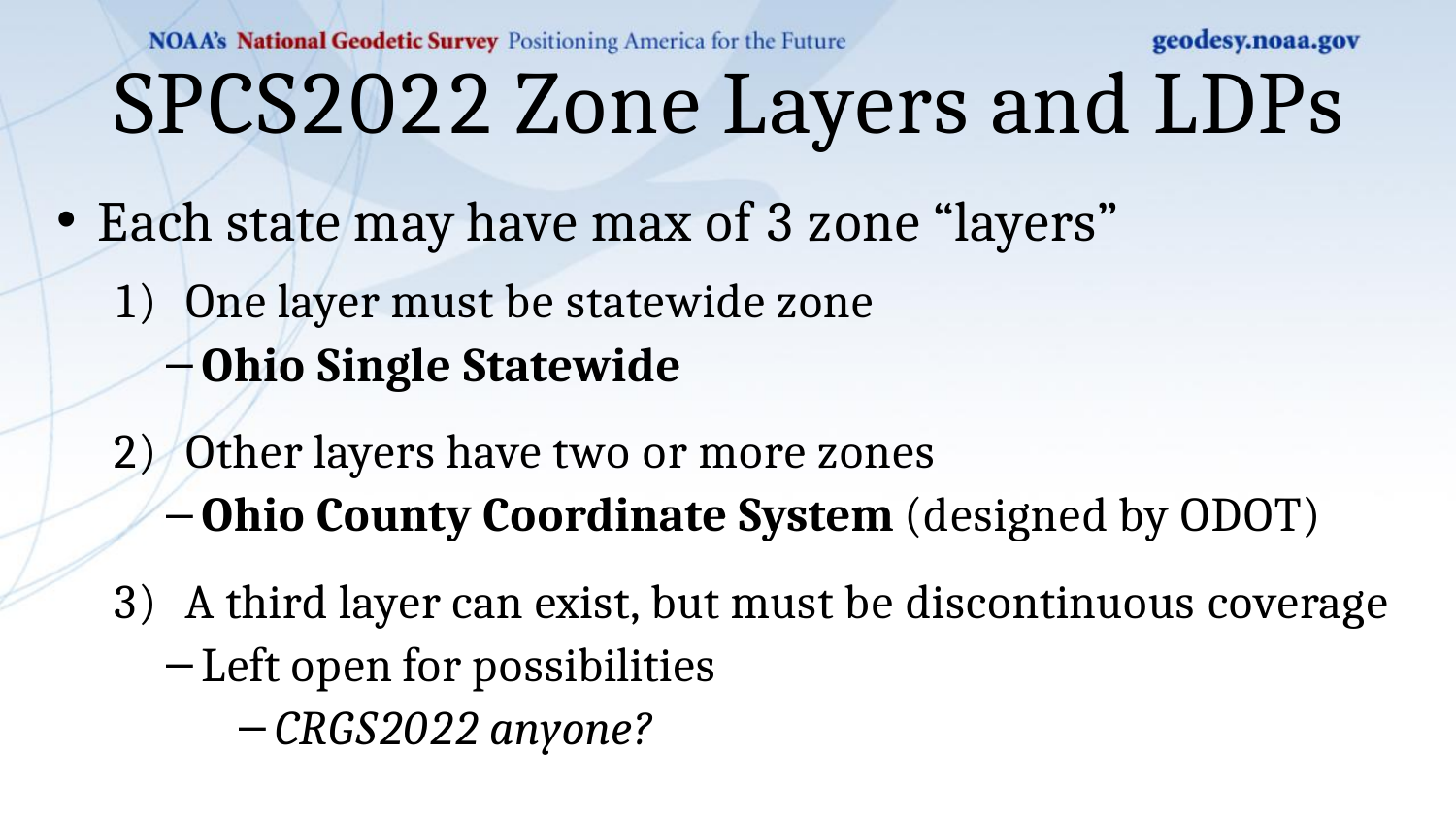

# SPCS2022 Zone Layers and LDPs
Each state may have max of 3 zone “layers”
One layer must be statewide zone
Ohio Single Statewide
Other layers have two or more zones
Ohio County Coordinate System (designed by ODOT)
A third layer can exist, but must be discontinuous coverage
Left open for possibilities
CRGS2022 anyone?